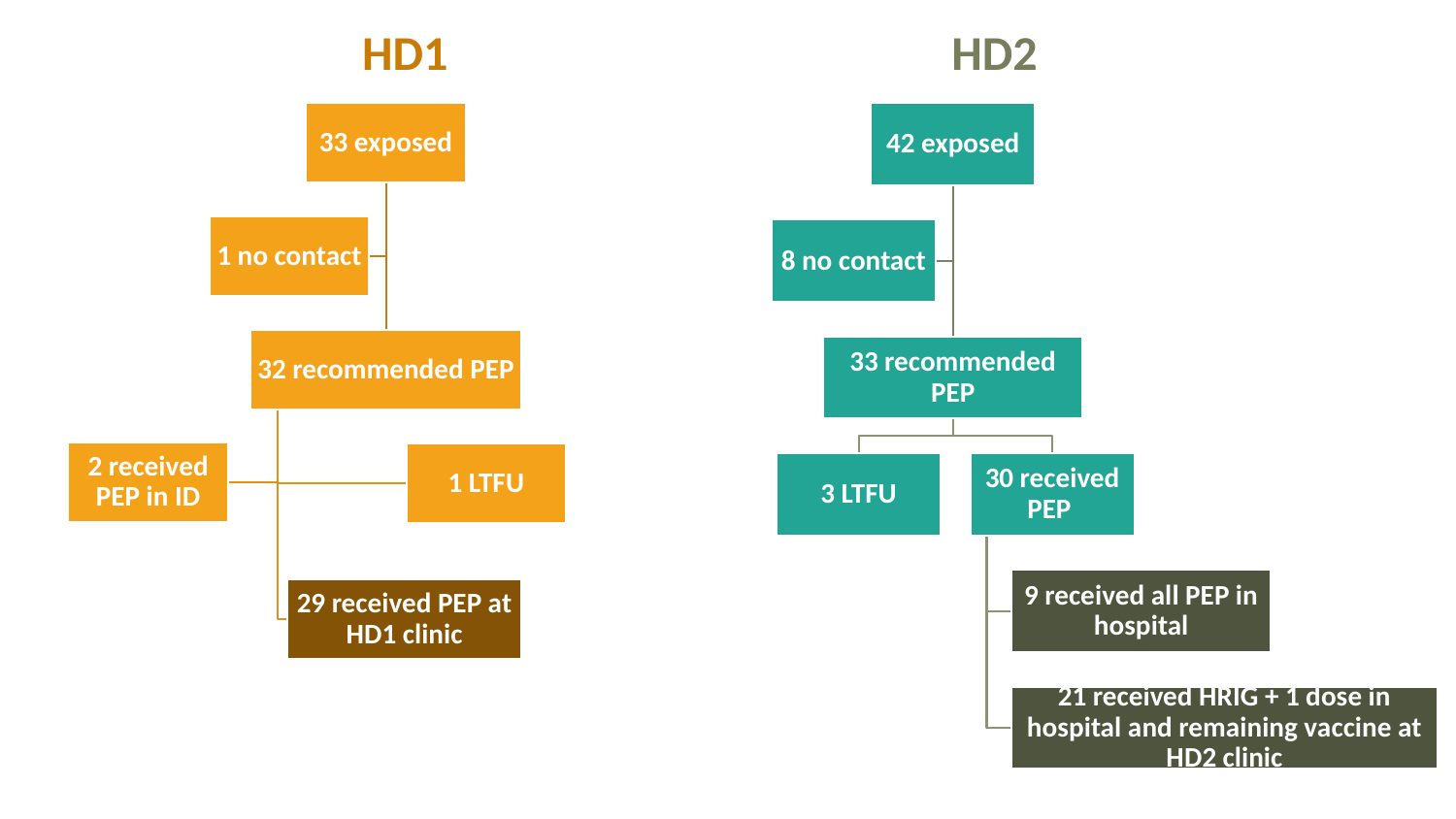

HD1
HD2

42 exposed

8 no contact

33 recommended PEP

3 LTFU

30 received PEP

9 received all PEP in hospital

21 received HRIG + 1 dose in hospital and remaining vaccine at HD2 clinic

33 exposed

1 no contact

32 recommended PEP

2 received PEP in ID

1 LTFU

29 received PEP at HD1 clinic